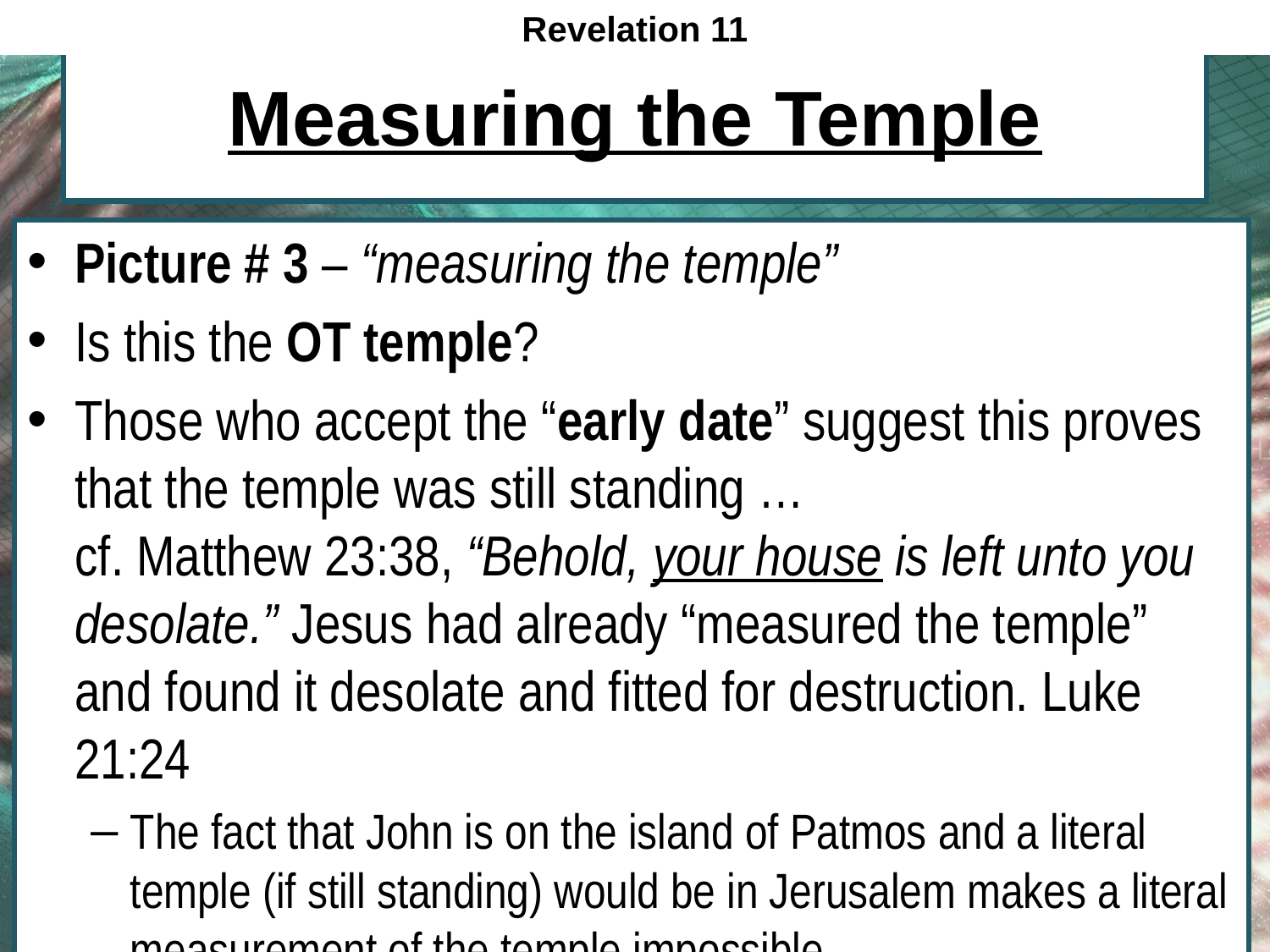

Revelation 11
# Measuring the Temple
Picture # 3 – “measuring the temple”
Is this the OT temple?
Those who accept the “early date” suggest this proves that the temple was still standing …
cf. Matthew 23:38, “Behold, your house is left unto you desolate.” Jesus had already “measured the temple” and found it desolate and fitted for destruction. Luke 21:24
The fact that John is on the island of Patmos and a literal temple (if still standing) would be in Jerusalem makes a literal measurement of the temple impossible.